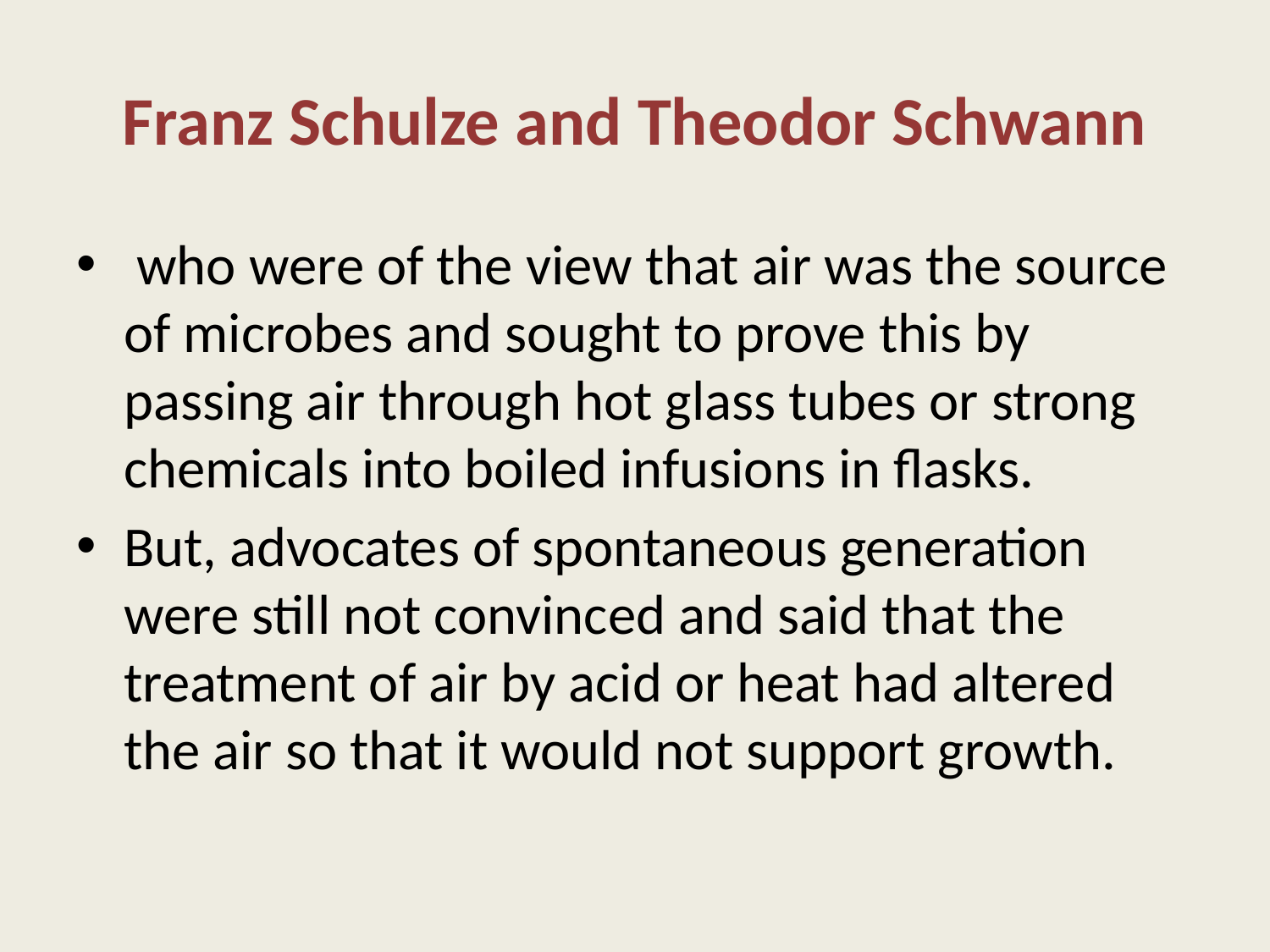

# Franz Schulze and Theodor Schwann
 who were of the view that air was the source of microbes and sought to prove this by passing air through hot glass tubes or strong chemicals into boiled infusions in flasks.
But, advocates of spontaneous generation were still not convinced and said that the treatment of air by acid or heat had altered the air so that it would not support growth.